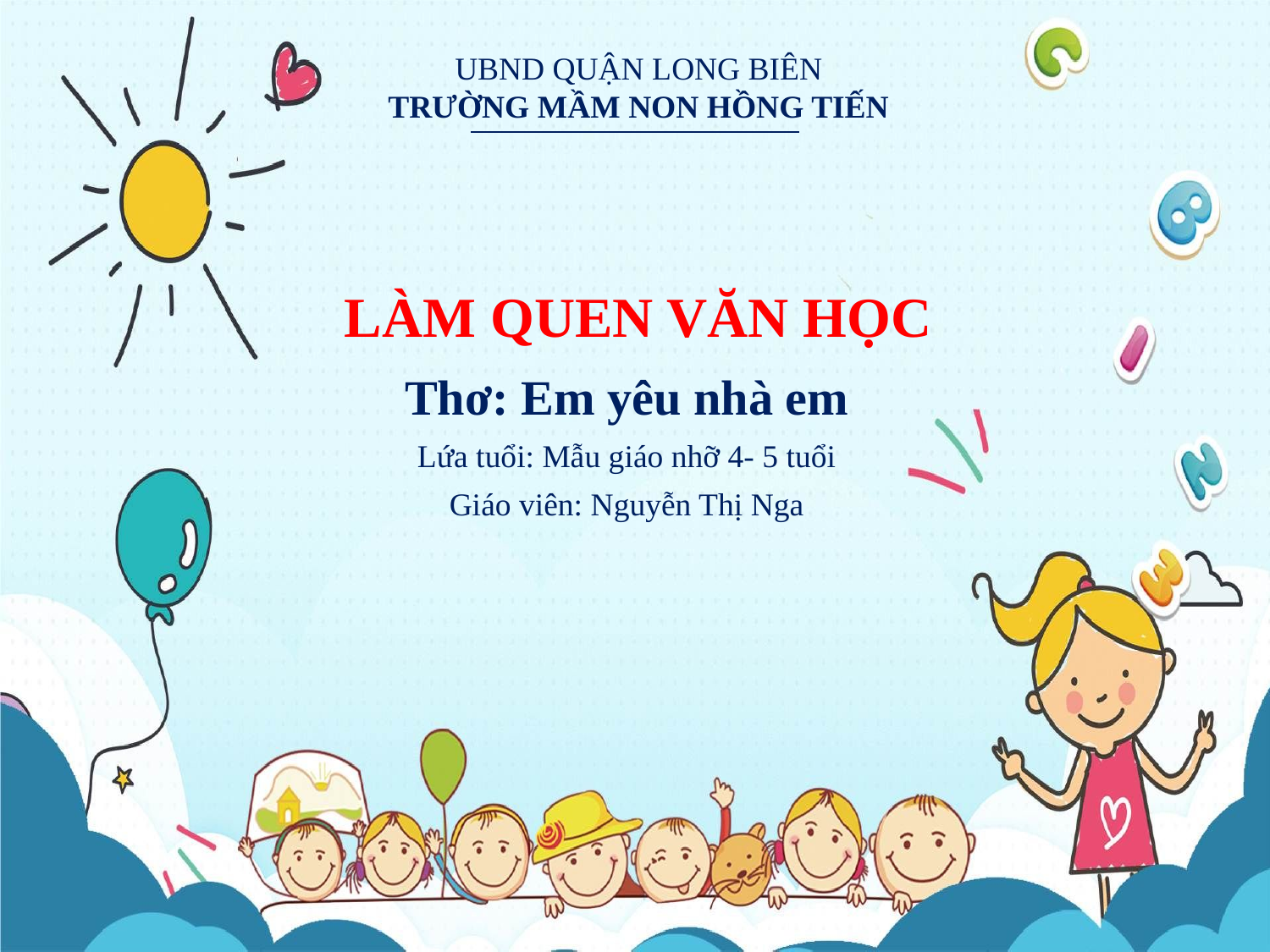

UBND QUẬN LONG BIÊN
TRƯỜNG MẦM NON HỒNG TIẾN
LÀM QUEN VĂN HỌC

Thơ: Em yêu nhà em
Lứa tuổi: Mẫu giáo nhỡ 4- 5 tuổi
Giáo viên: Nguyễn Thị Nga